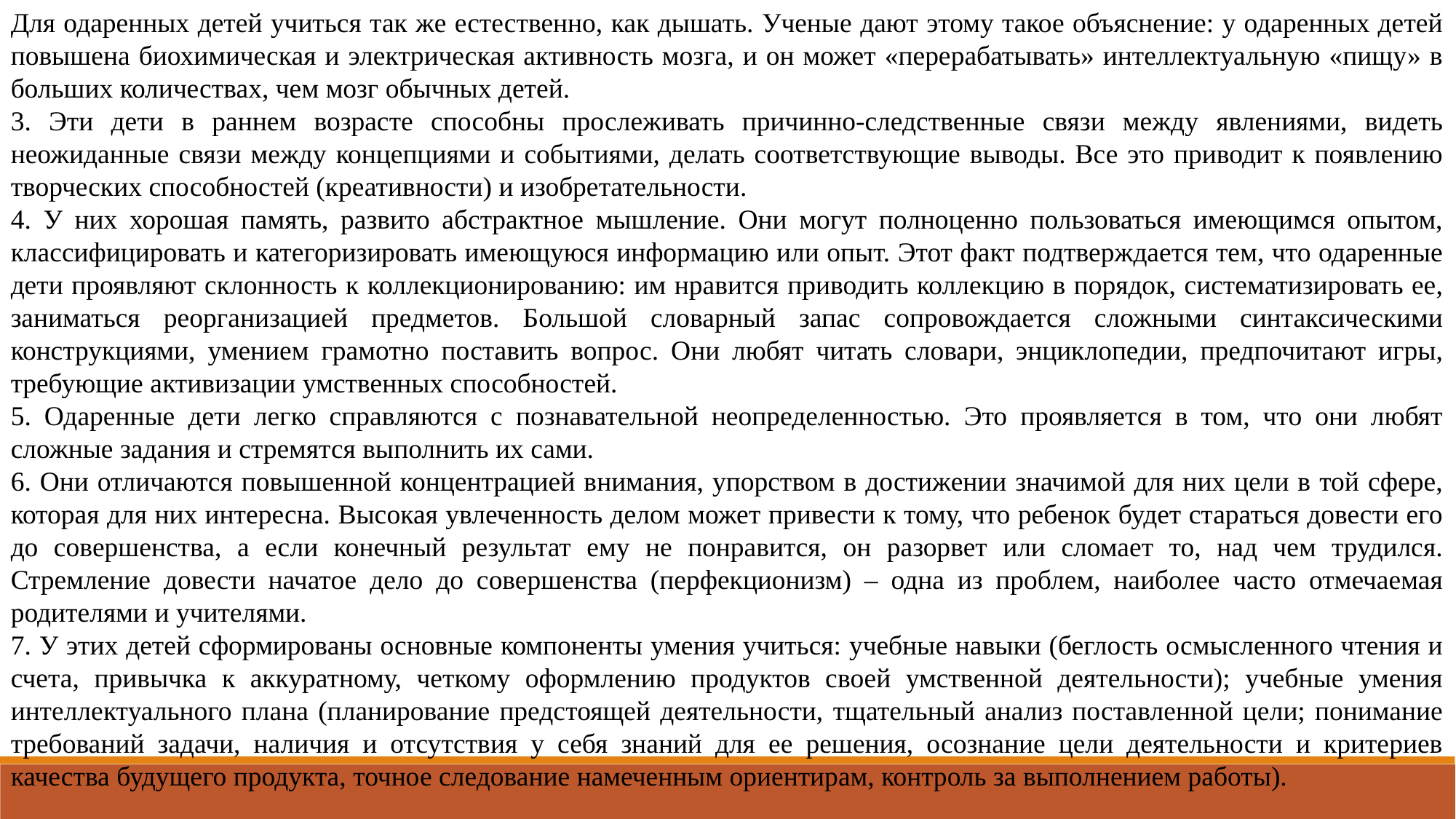

Для одаренных детей учиться так же естественно, как дышать. Ученые дают этому такое объяснение: у одаренных детей повышена биохимическая и электрическая активность мозга, и он может «перерабатывать» интеллектуальную «пищу» в больших количествах, чем мозг обычных детей.
3. Эти дети в раннем возрасте способны прослеживать причинно-следственные связи между явлениями, видеть неожиданные связи между концепциями и событиями, делать соответствующие выводы. Все это приводит к появлению творческих способностей (креативности) и изобретательности.
4. У них хорошая память, развито абстрактное мышление. Они могут полноценно пользоваться имеющимся опытом, классифицировать и категоризировать имеющуюся информацию или опыт. Этот факт подтверждается тем, что одаренные дети проявляют склонность к коллекционированию: им нравится приводить коллекцию в порядок, систематизировать ее, заниматься реорганизацией предметов. Большой словарный запас сопровождается сложными синтаксическими конструкциями, умением грамотно поставить вопрос. Они любят читать словари, энциклопедии, предпочитают игры, требующие активизации умственных способностей.
5. Одаренные дети легко справляются с познавательной неопределенностью. Это проявляется в том, что они любят сложные задания и стремятся выполнить их сами.
6. Они отличаются повышенной концентрацией внимания, упорством в достижении значимой для них цели в той сфере, которая для них интересна. Высокая увлеченность делом может привести к тому, что ребенок будет стараться довести его до совершенства, а если конечный результат ему не понравится, он разорвет или сломает то, над чем трудился. Стремление довести начатое дело до совершенства (перфекционизм) – одна из проблем, наиболее часто отмечаемая родителями и учителями.
7. У этих детей сформированы основные компоненты умения учиться: учебные навыки (беглость осмысленного чтения и счета, привычка к аккуратному, четкому оформлению продуктов своей умственной деятельности); учебные умения интеллектуального плана (планирование предстоящей деятельности, тщательный анализ поставленной цели; понимание требований задачи, наличия и отсутствия у себя знаний для ее решения, осознание цели деятельности и критериев качества будущего продукта, точное следование намеченным ориентирам, контроль за выполнением работы).